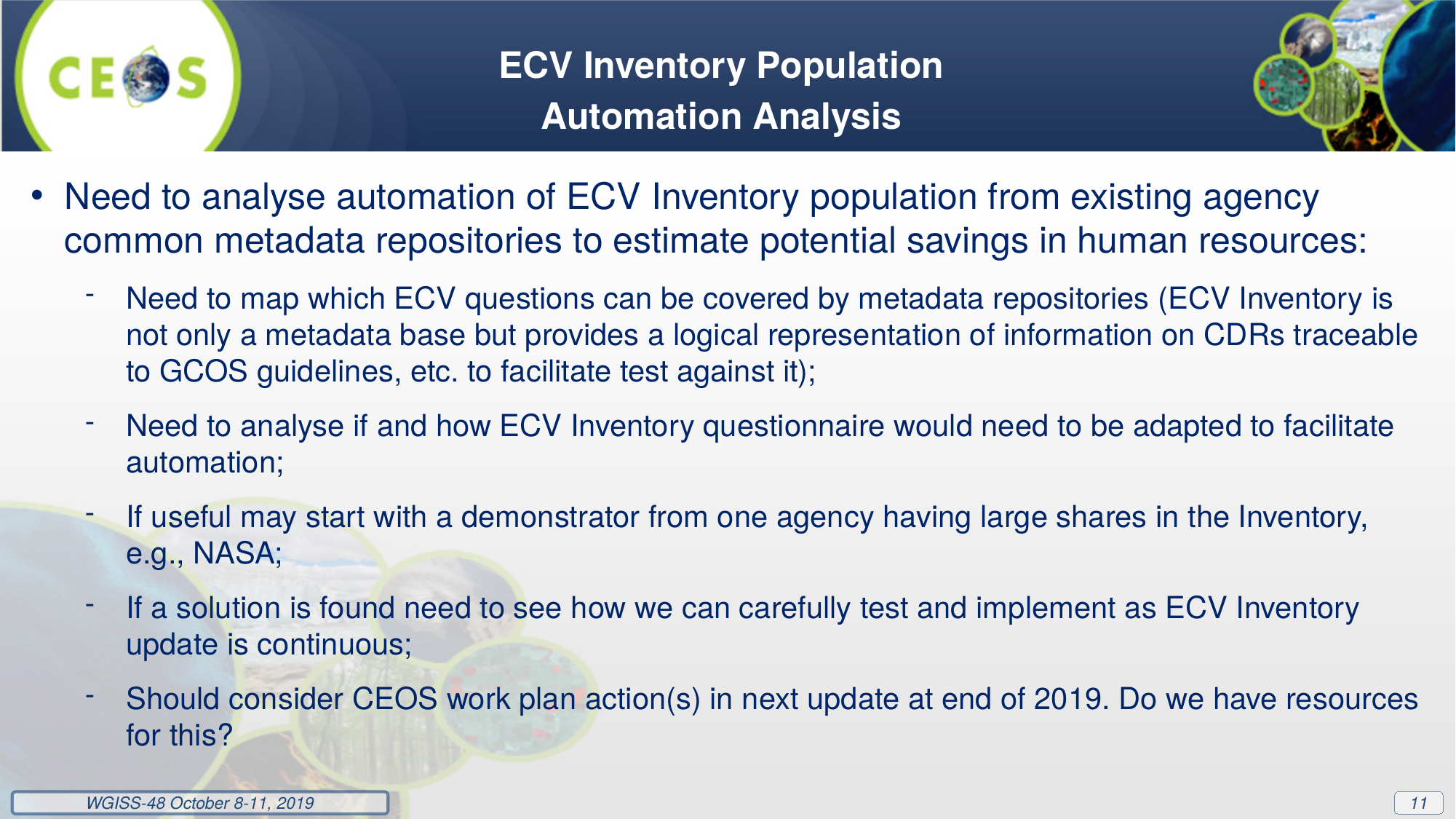

ECV Inventory Population
Automation Analysis
Need to analyse automation of ECV Inventory population from existing agency common metadata repositories to estimate potential savings in human resources:
Need to map which ECV questions can be covered by metadata repositories (ECV Inventory is not only a metadata base but provides a logical representation of information on CDRs traceable to GCOS guidelines, etc. to facilitate test against it);
Need to analyse if and how ECV Inventory questionnaire would need to be adapted to facilitate automation;
If useful may start with a demonstrator from one agency having large shares in the Inventory, e.g., NASA;
If a solution is found need to see how we can carefully test and implement as ECV Inventory update is continuous;
Should consider CEOS work plan action(s) in next update at end of 2019. Do we have resources for this?
11